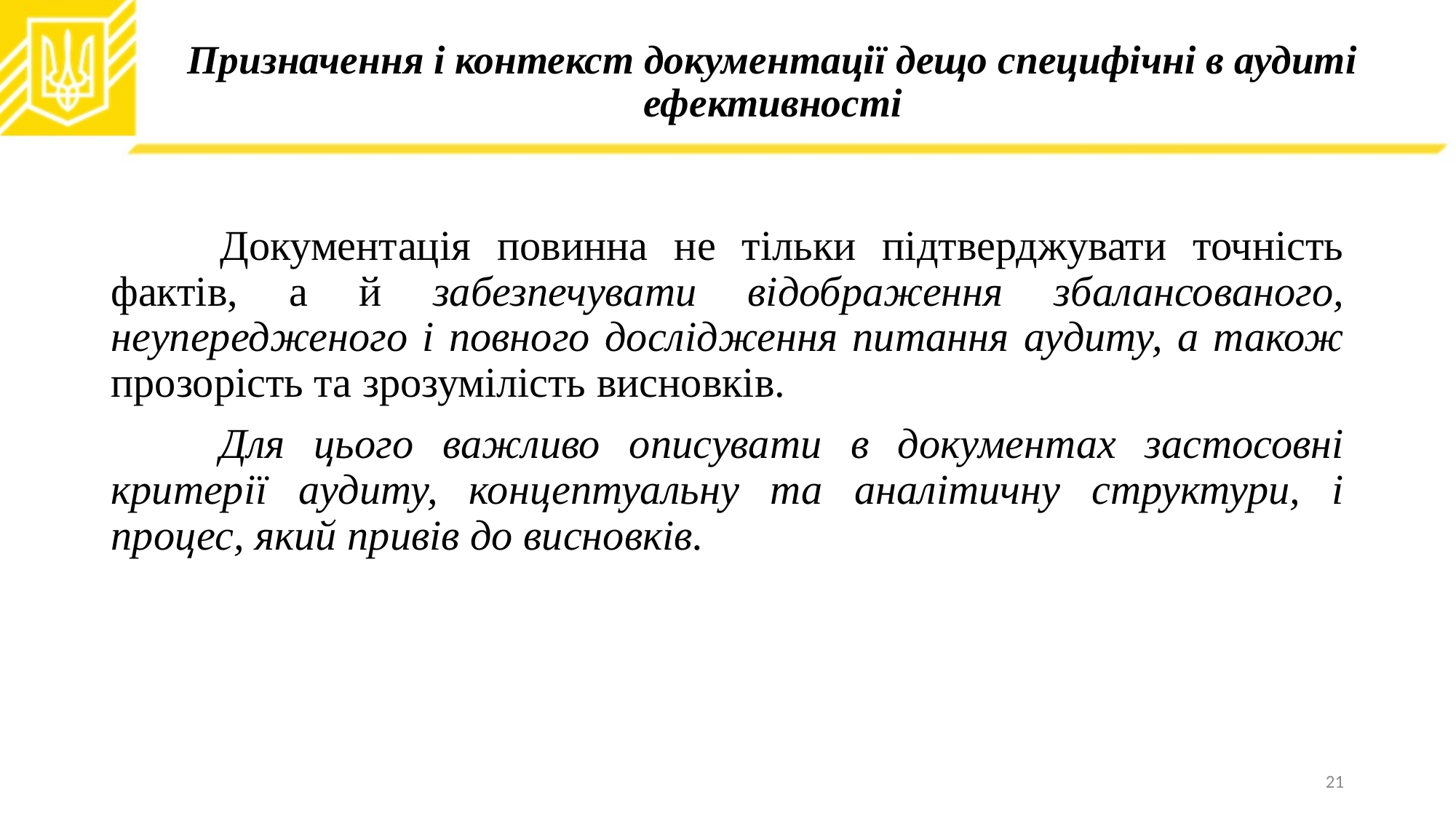

# Призначення і контекст документації дещо специфічні в аудиті ефективності
	Документація повинна не тільки підтверджувати точність фактів, а й забезпечувати відображення збалансованого, неупередженого і повного дослідження питання аудиту, а також прозорість та зрозумілість висновків.
	Для цього важливо описувати в документах застосовні критерії аудиту, концептуальну та аналітичну структури, і процес, який привів до висновків.

21